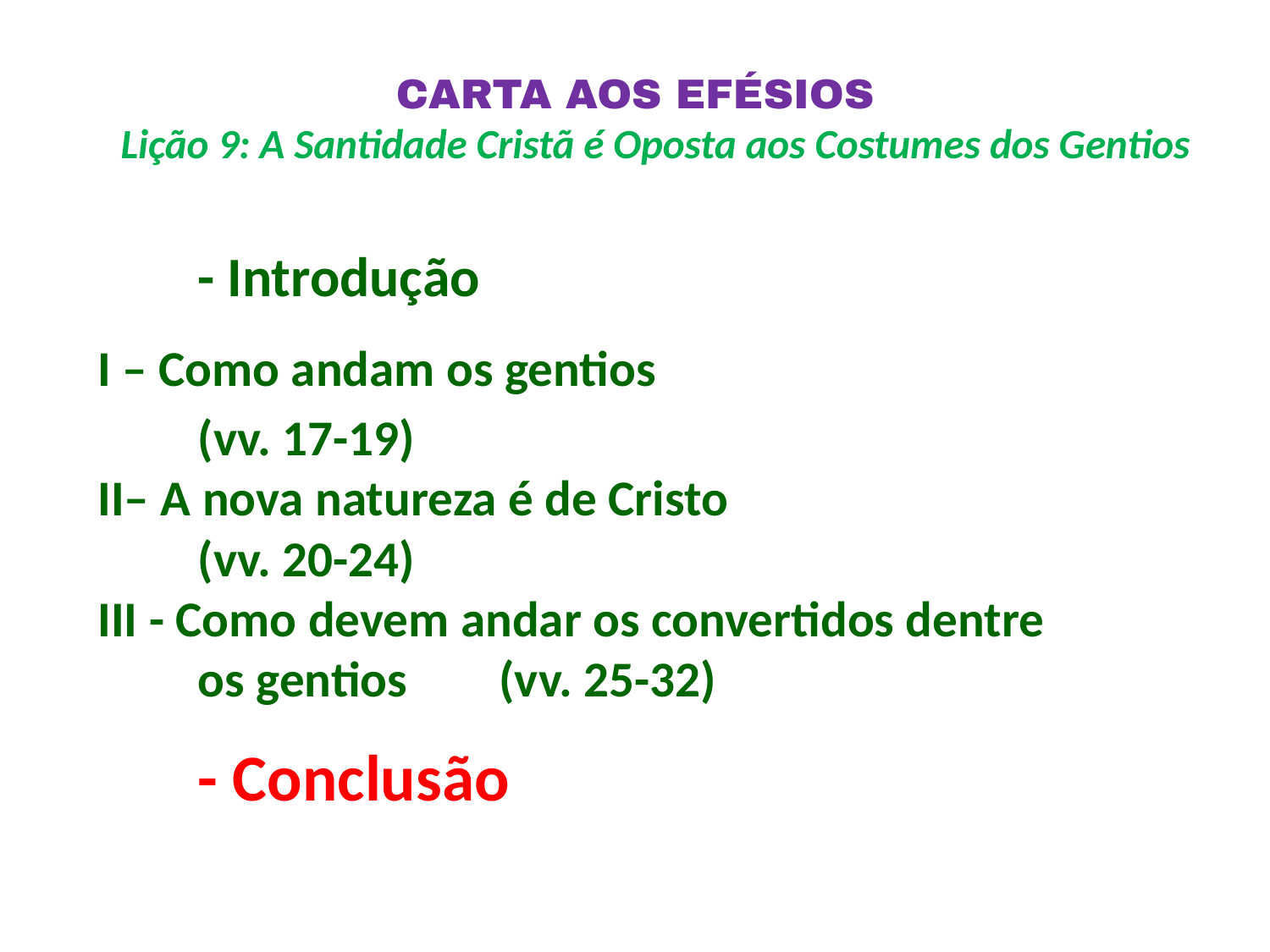

# CARTA AOS EFÉSIOS Lição 9: A Santidade Cristã é Oposta aos Costumes dos Gentios

	- Introdução

I – Como andam os gentios
					(vv. 17-19)
II– A nova natureza é de Cristo
					(vv. 20-24)
III - Como devem andar os convertidos dentre
		os gentios		(vv. 25-32)

	- Conclusão